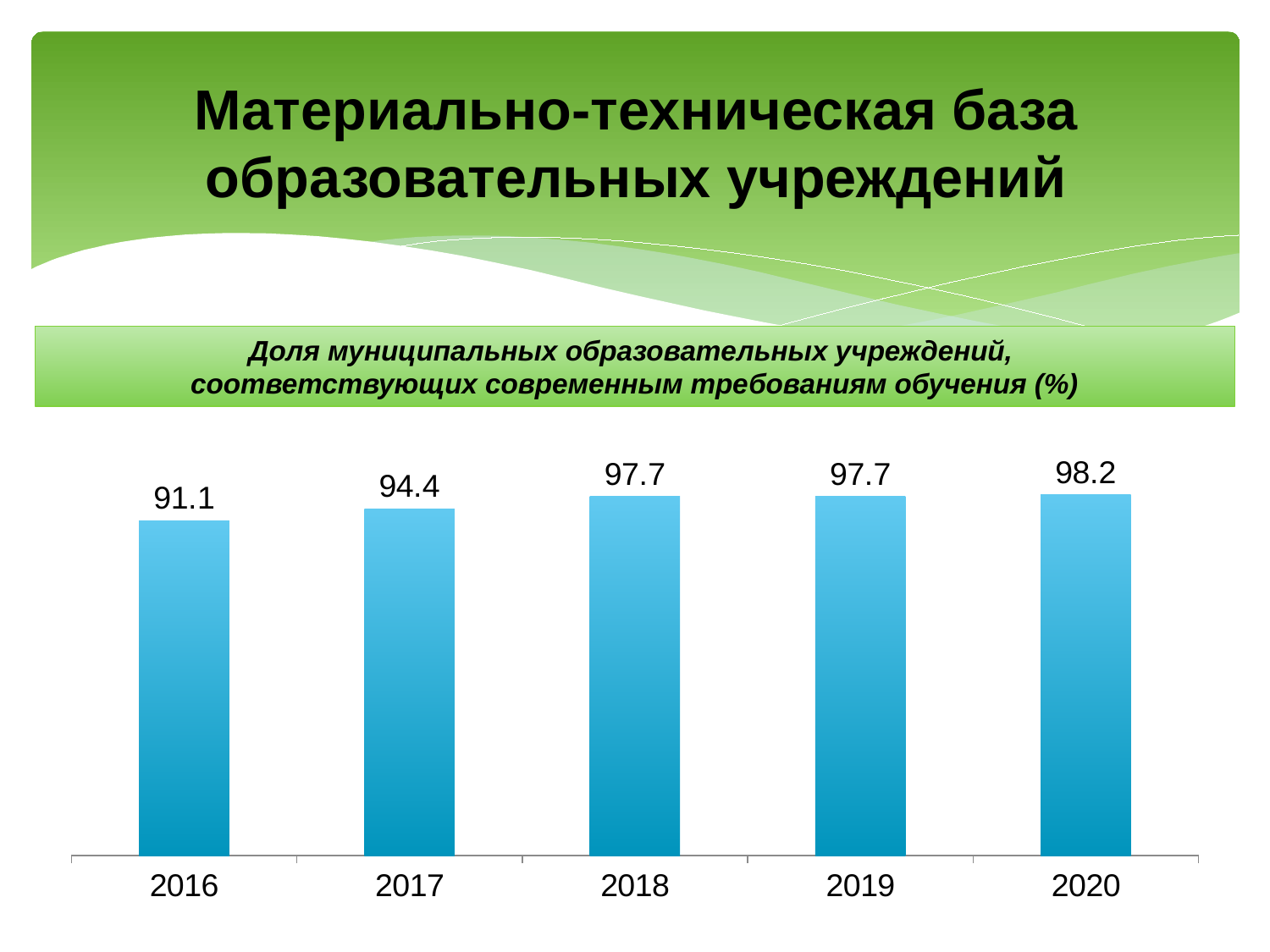

Материально-техническая база образовательных учреждений
Доля муниципальных образовательных учреждений,
соответствующих современным требованиям обучения (%)

### Chart

| Category | Доля муниципальных образовательных учреждений |
|---|---|
| 2016 | 91.1 |
| 2017 | 94.4 |
| 2018 | 97.7 |
| 2019 | 97.7 |
| 2020 | 98.2 |